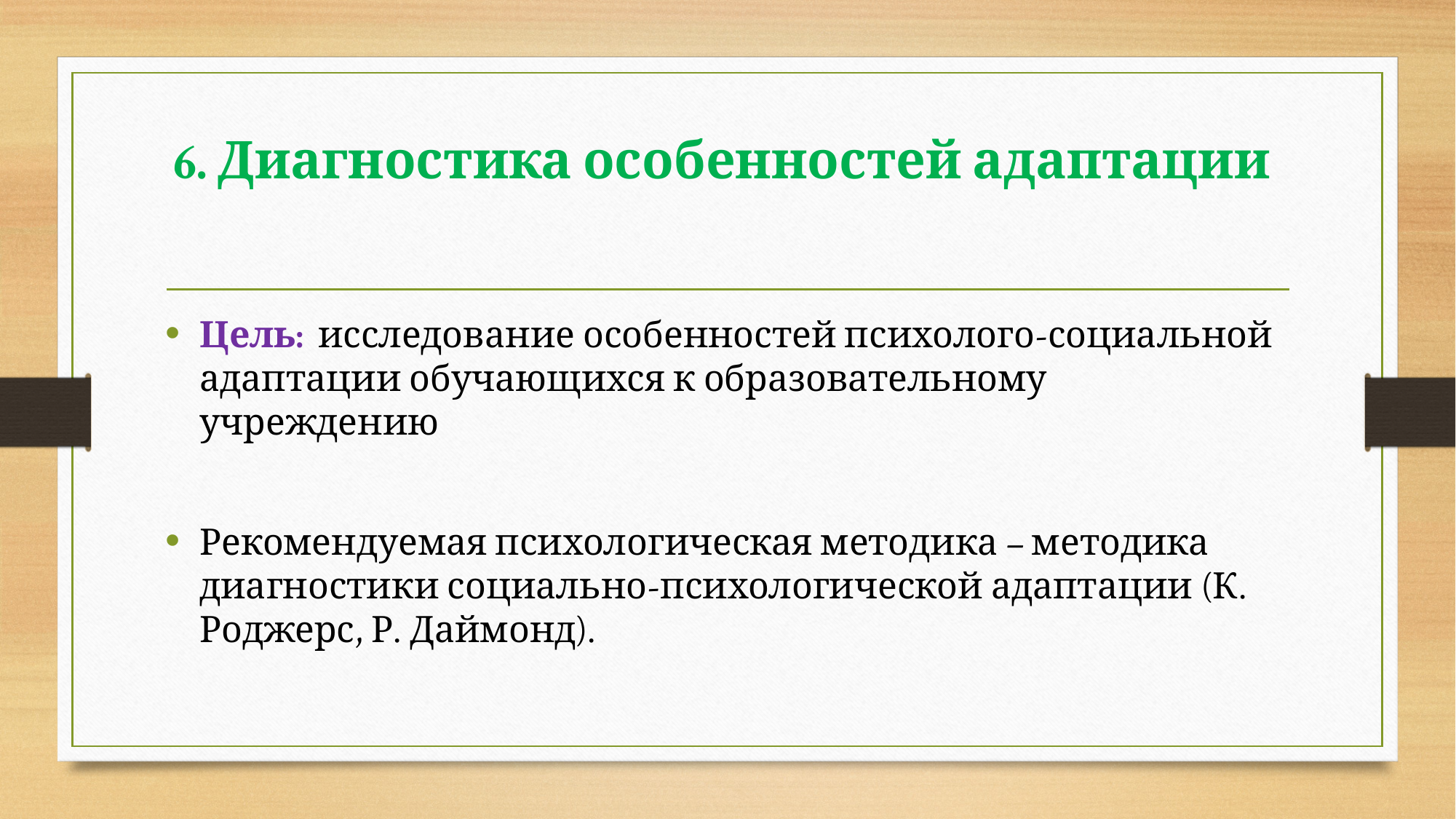

# 6. Диагностика особенностей адаптации
Цель:  исследование особенностей психолого-социальной адаптации обучающихся к образовательному учреждению

Рекомендуемая психологическая методика – методика  диагностики социально-психологической адаптации (К. Роджерс, Р. Даймонд).